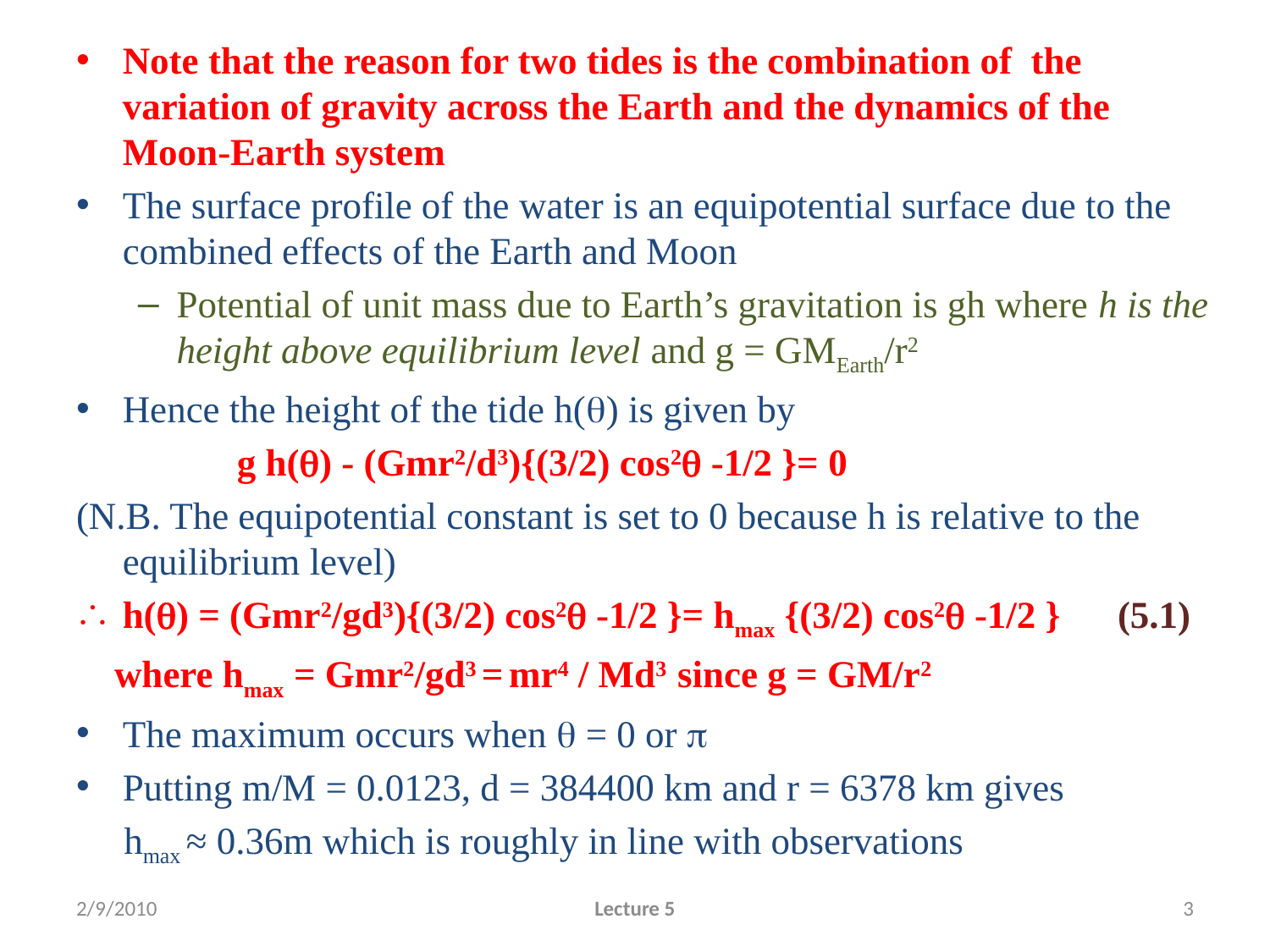

Note that the reason for two tides is the combination of  the variation of gravity across the Earth and the dynamics of the Moon-Earth system
The surface profile of the water is an equipotential surface due to the combined effects of the Earth and Moon
Potential of unit mass due to Earth’s gravitation is gh where h is the height above equilibrium level and g = GMEarth/r2
Hence the height of the tide h(θ) is given by
     	g h(θ) - (Gmr2/d3){(3/2) cos2θ -1/2 }= 0
(N.B. The equipotential constant is set to 0 because h is relative to the equilibrium level)
h(θ) = (Gmr2/gd3){(3/2) cos2θ -1/2 }= hmax {(3/2) cos2θ -1/2 }      (5.1)
    where hmax = Gmr2/gd3 = mr4 / Md3  since g = GM/r2
The maximum occurs when θ = 0 or π
Putting m/M = 0.0123, d = 384400 km and r = 6378 km gives
     hmax ≈ 0.36m which is roughly in line with observations
#
2/9/2010
Lecture 5
3